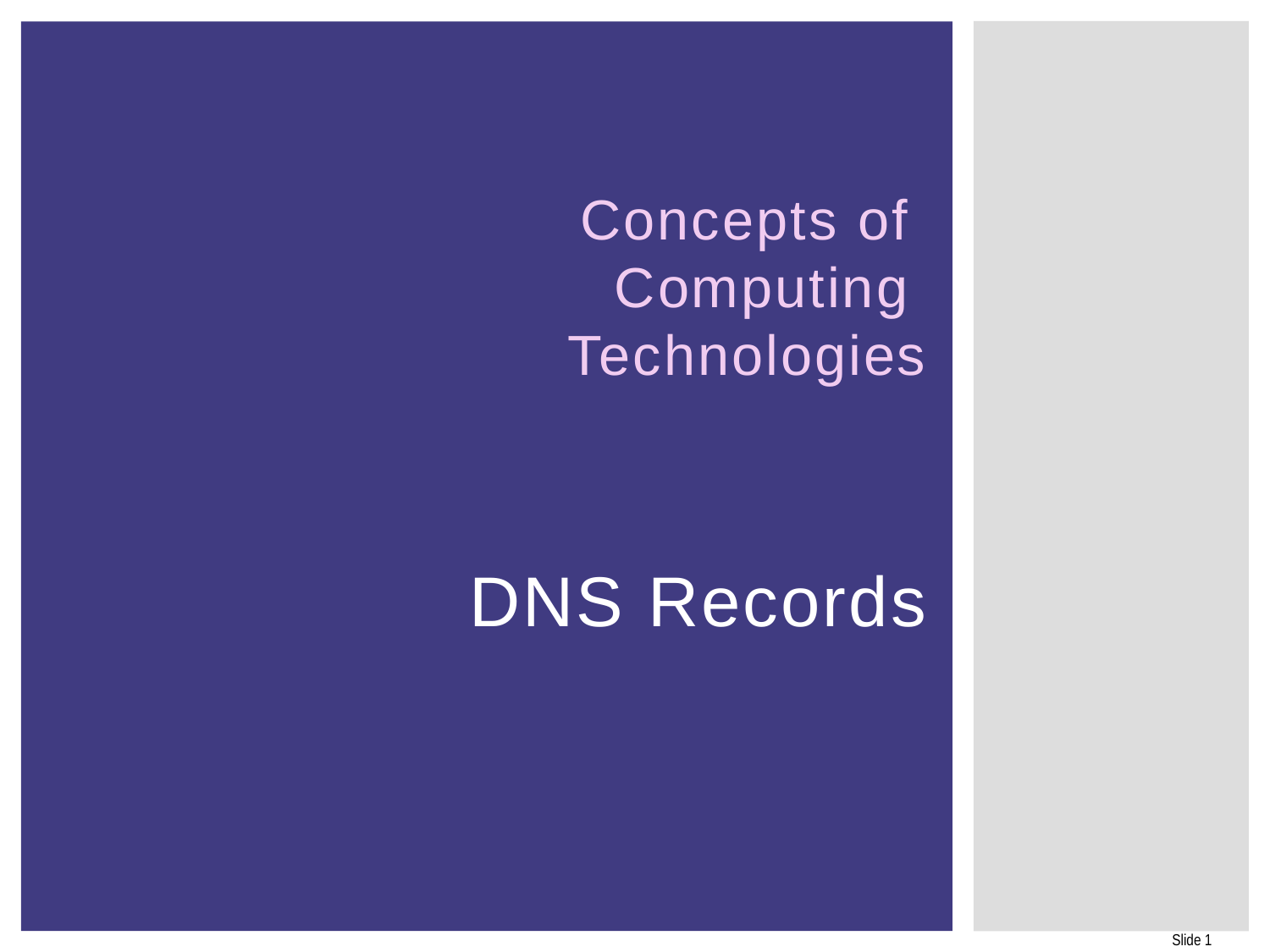

# Concepts of Computing Technologies DNS Records